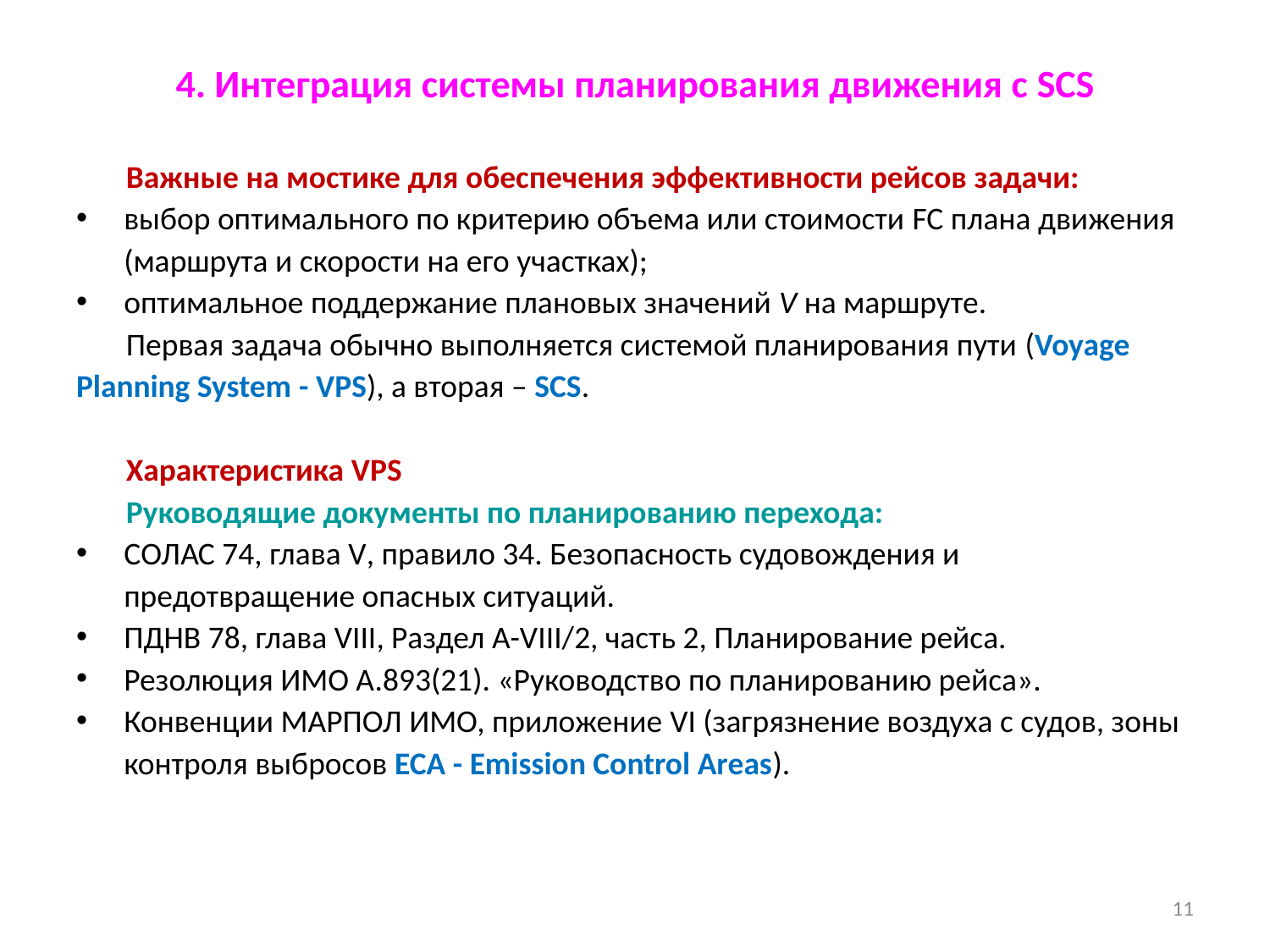

# 4. Интеграция системы планирования движения с SCS
Важные на мостике для обеспечения эффективности рейсов задачи:
выбор оптимального по критерию объема или стоимости FC плана движения (маршрута и скорости на его участках);
оптимальное поддержание плановых значений V на маршруте.
Первая задача обычно выполняется системой планирования пути (Voyage Planning System - VPS), а вторая – SCS.

Характеристика VPS
Руководящие документы по планированию перехода:
СОЛАС 74, глава V, правило 34. Безопасность судовождения и предотвращение опасных ситуаций.
ПДНВ 78, глава VIII, Раздел A-VIII/2, часть 2, Планирование рейса.
Резолюция ИМО А.893(21). «Руководство по планированию рейса».
Конвенции МАРПОЛ ИМО, приложение VI (загрязнение воздуха с судов, зоны контроля выбросов ECA - Emission Control Areas).

11